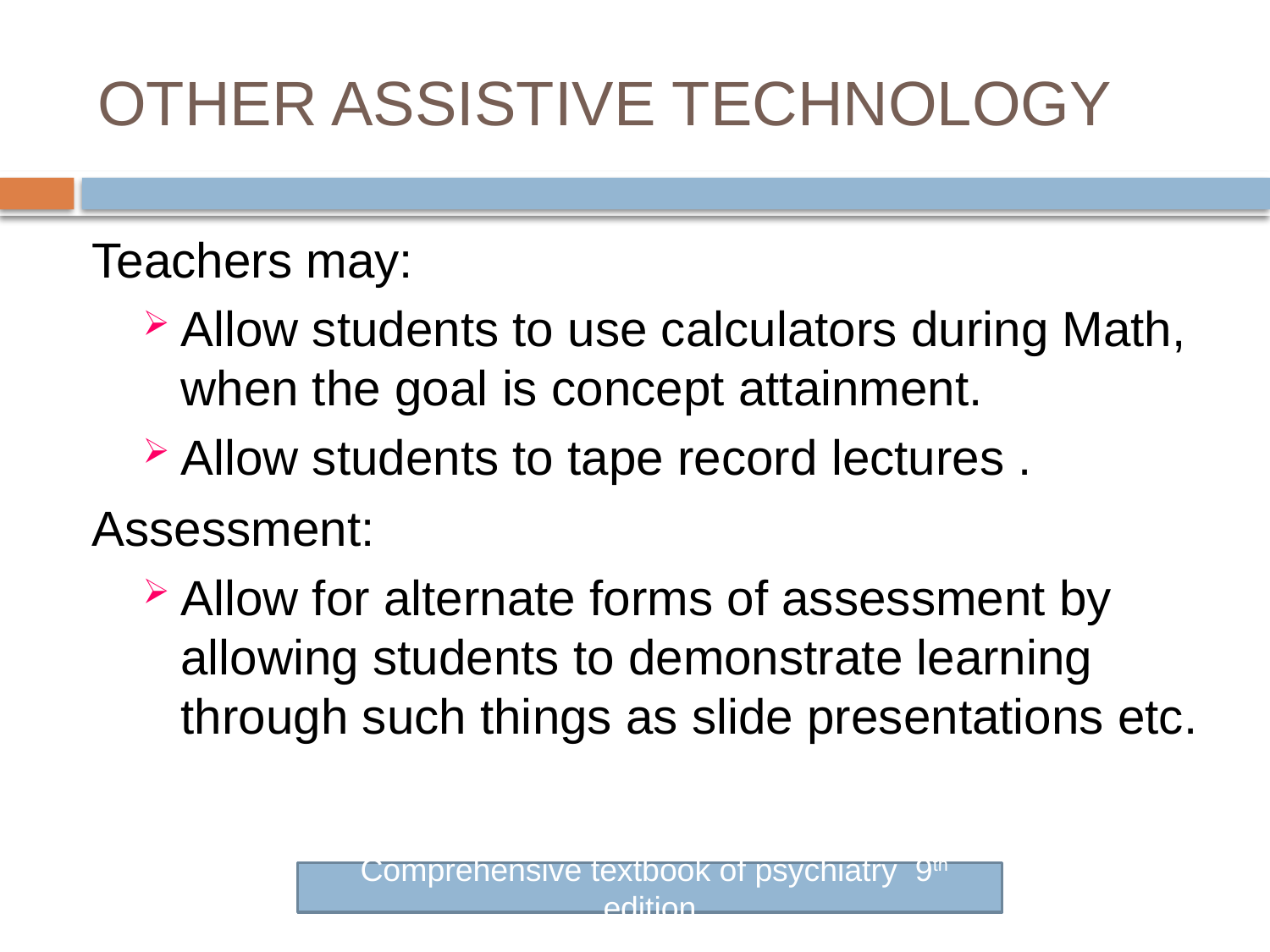

# OTHER ASSISTIVE TECHNOLOGY
Teachers may:
Allow students to use calculators during Math, when the goal is concept attainment.
Allow students to tape record lectures .
Assessment:
Allow for alternate forms of assessment by allowing students to demonstrate learning through such things as slide presentations etc.

 Comprehensive textbook of psychiatry  9th edition